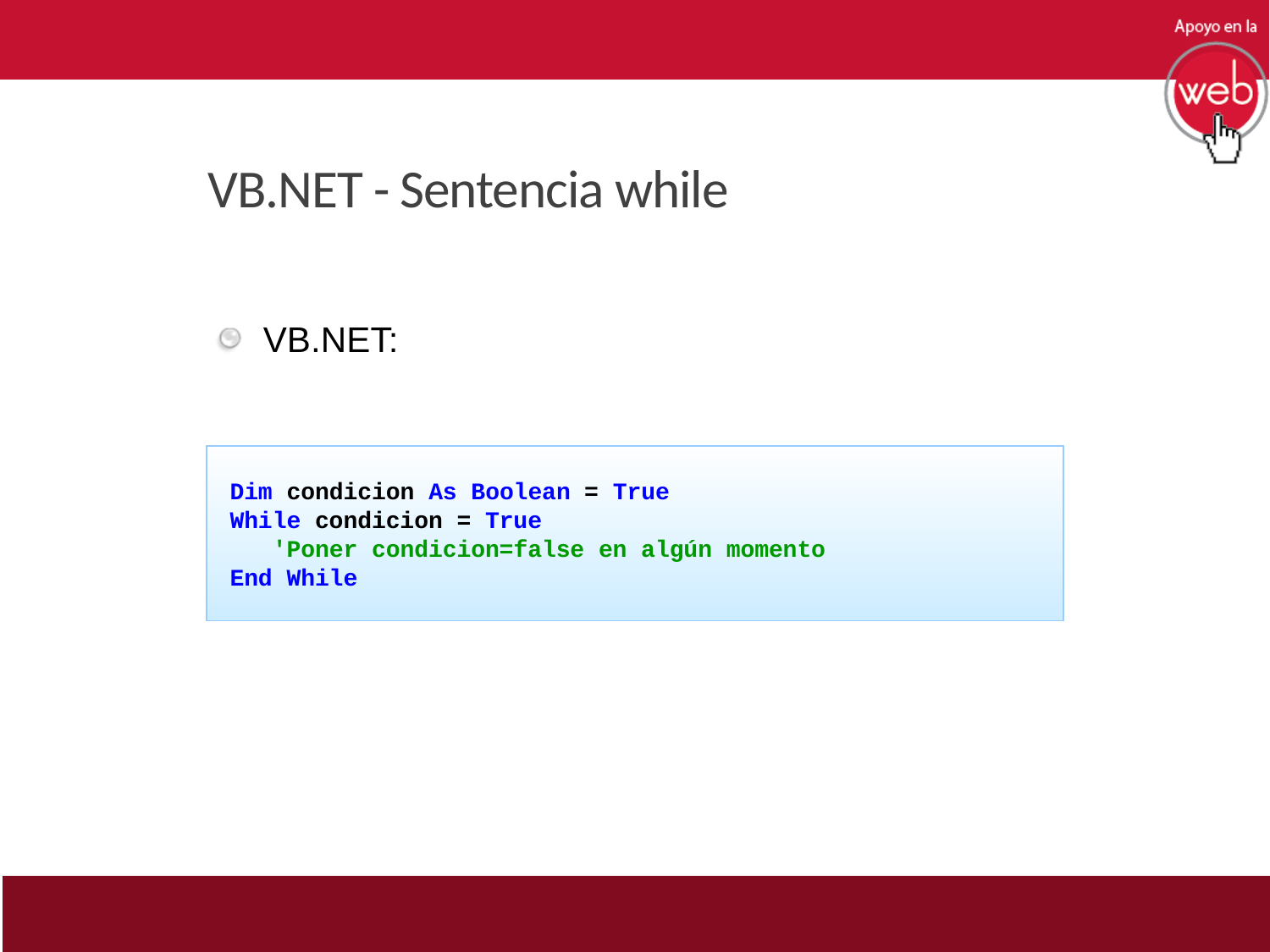

# VB.NET - Sentencia while
VB.NET:
 Dim condicion As Boolean = True
 While condicion = True
    'Poner condicion=false en algún momento
 End While